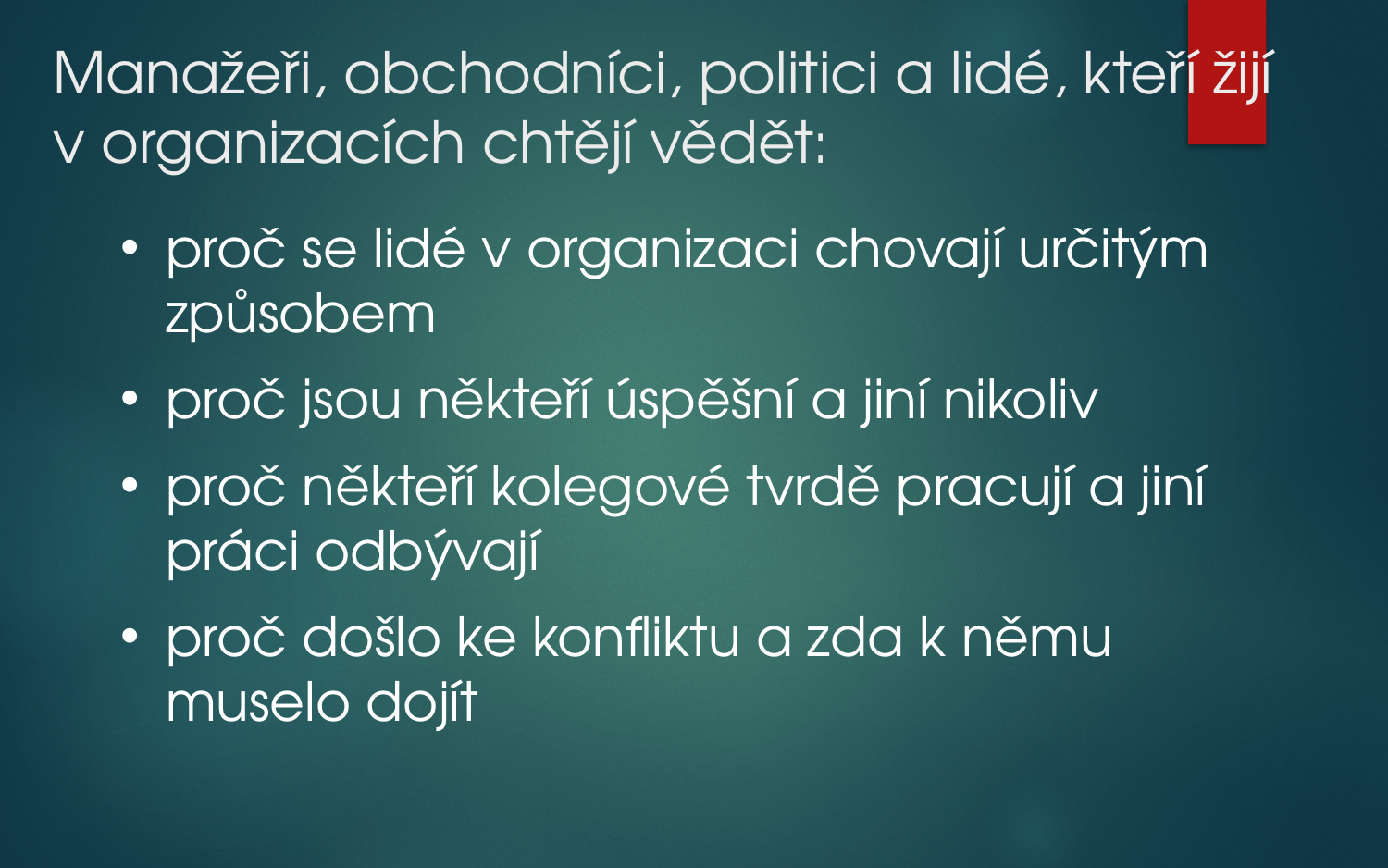

# Manažeři, obchodníci, politici a lidé, kteří žijí v organizacích chtějí vědět:
proč se lidé v organizaci chovají určitým způsobem
proč jsou někteří úspěšní a jiní nikoliv
proč někteří kolegové tvrdě pracují a jiní práci odbývají
proč došlo ke konfliktu a zda k němu muselo dojít